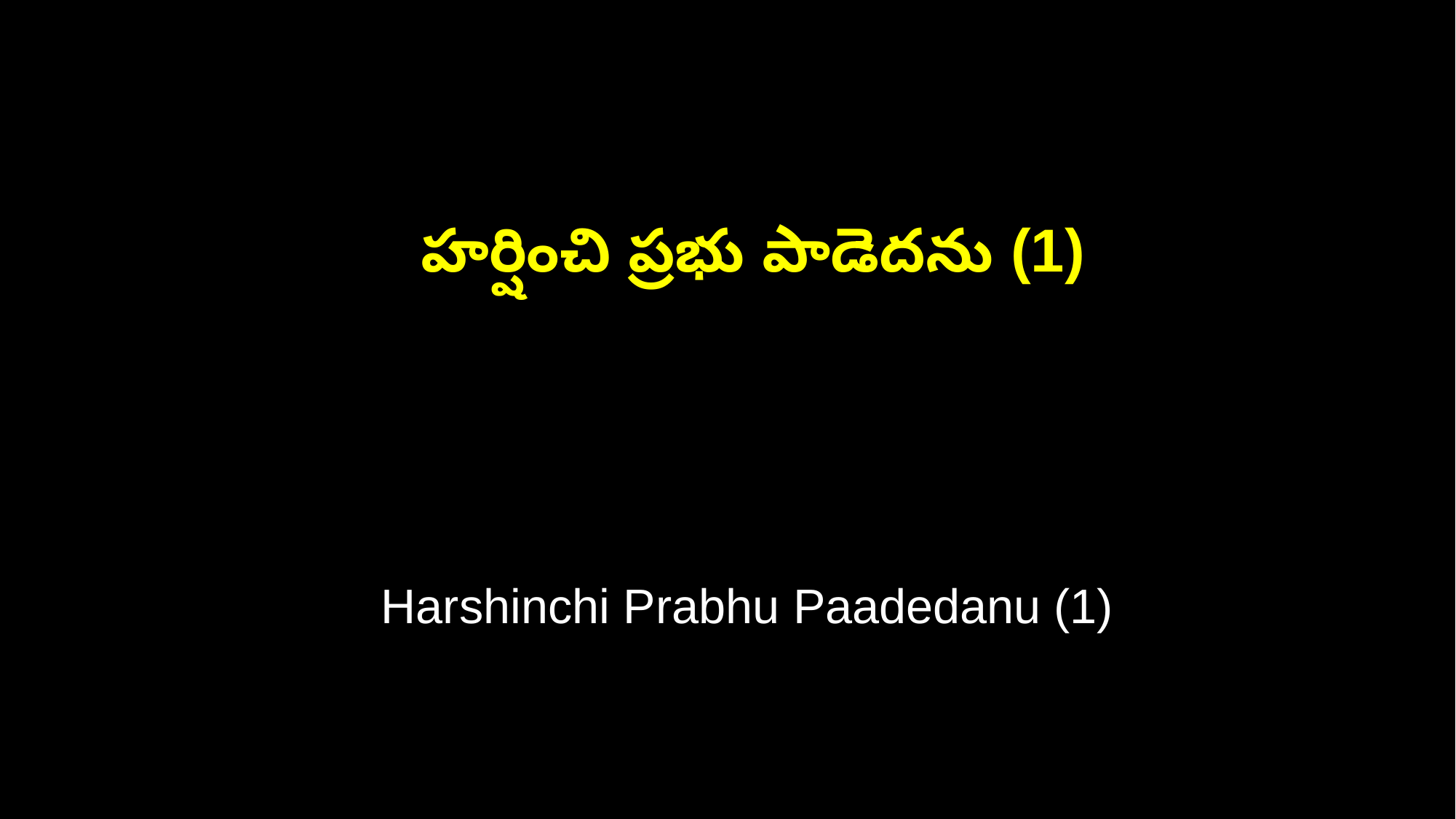

హర్షించి ప్రభు పాడెదను (1)
   Harshinchi Prabhu Paadedanu (1)